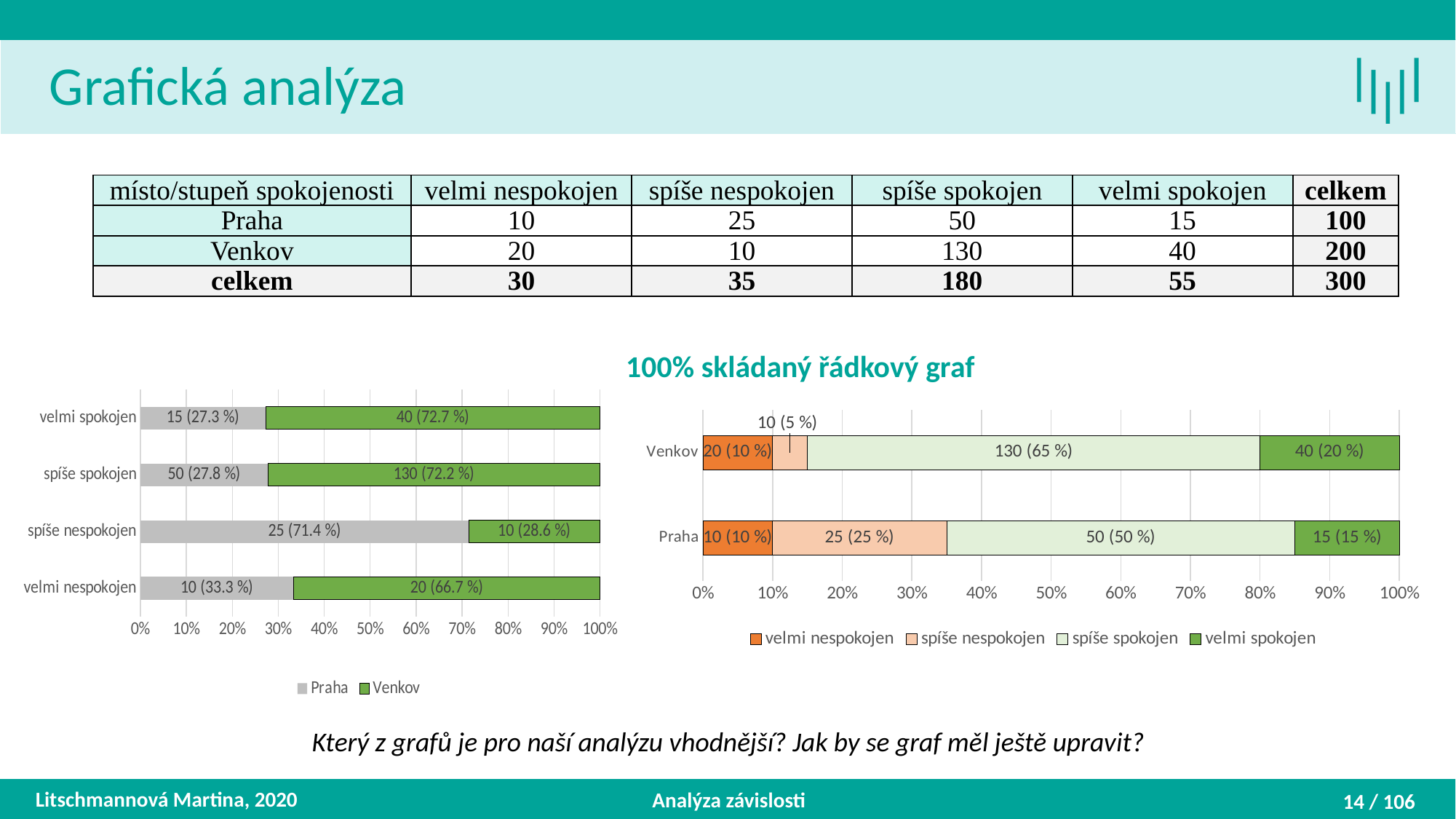

Grafická analýza

| místo/stupeň spokojenosti | velmi nespokojen | spíše nespokojen | spíše spokojen | velmi spokojen | celkem |
| --- | --- | --- | --- | --- | --- |
| Praha | 10 | 25 | 50 | 15 | 100 |
| Venkov | 20 | 10 | 130 | 40 | 200 |
| celkem | 30 | 35 | 180 | 55 | 300 |
100% skládaný řádkový graf

### Chart

| Category | Praha | Venkov |
|---|---|---|
| velmi nespokojen | 10.0 | 20.0 |
| spíše nespokojen | 25.0 | 10.0 |
| spíše spokojen | 50.0 | 130.0 |
| velmi spokojen | 15.0 | 40.0 |

### Chart

| Category | velmi nespokojen | spíše nespokojen | spíše spokojen | velmi spokojen |
|---|---|---|---|---|
| Praha | 10.0 | 25.0 | 50.0 | 15.0 |
| Venkov | 20.0 | 10.0 | 130.0 | 40.0 |
Který z grafů je pro naší analýzu vhodnější? Jak by se graf měl ještě upravit?
Litschmannová Martina, 2020
Analýza závislosti
14 / 106